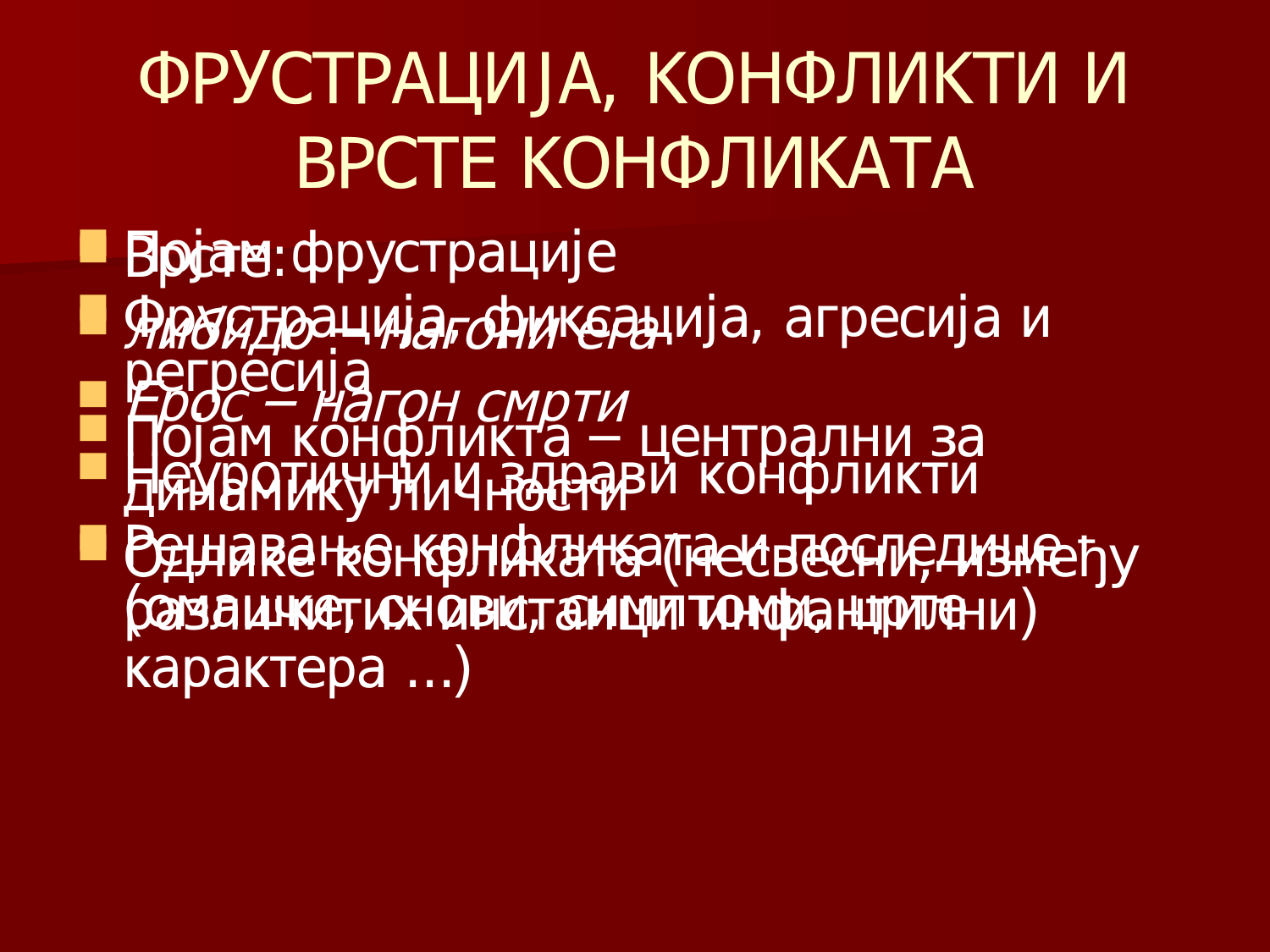

# ФРУСТРАЦИЈА, КОНФЛИКТИ И ВРСТЕ КОНФЛИКАТА
Појам фрустрације
Фрустрација, фиксација, агресија и регресија
Појам конфликта – централни за динамику личности
Одлике конфликата (несвесни, између различитих инстанци инфантилни)

Врсте:
либидо – нагони ега
Ерос – нагон смрти
Неуротични и здрави конфликти
Решавање конфликата и последице (омашке, снови, симптоми, црте карактера ...)